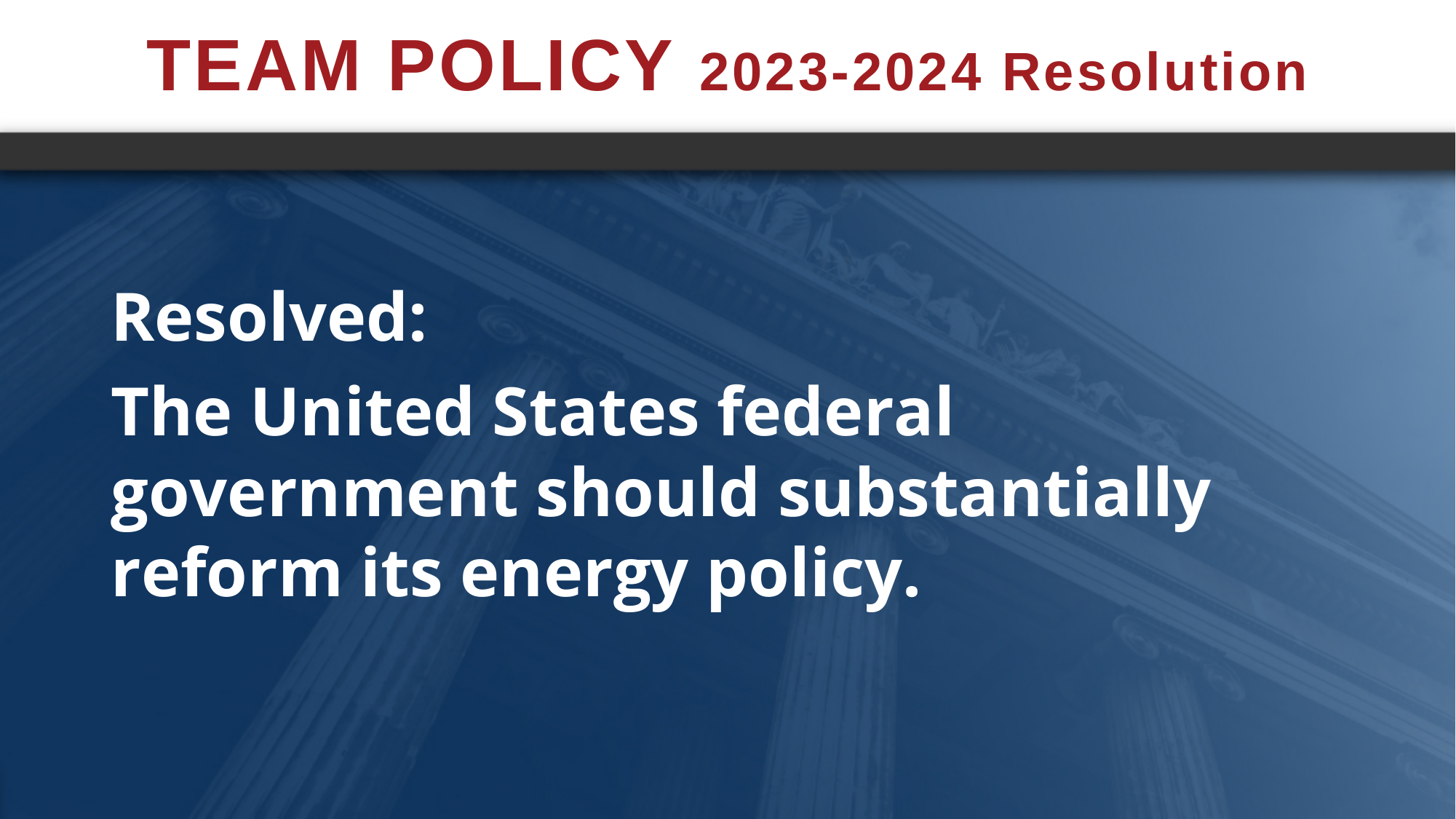

# TEAM POLICY 2023-2024 Resolution
Resolved:
The United States federal government should substantially reform its energy policy.